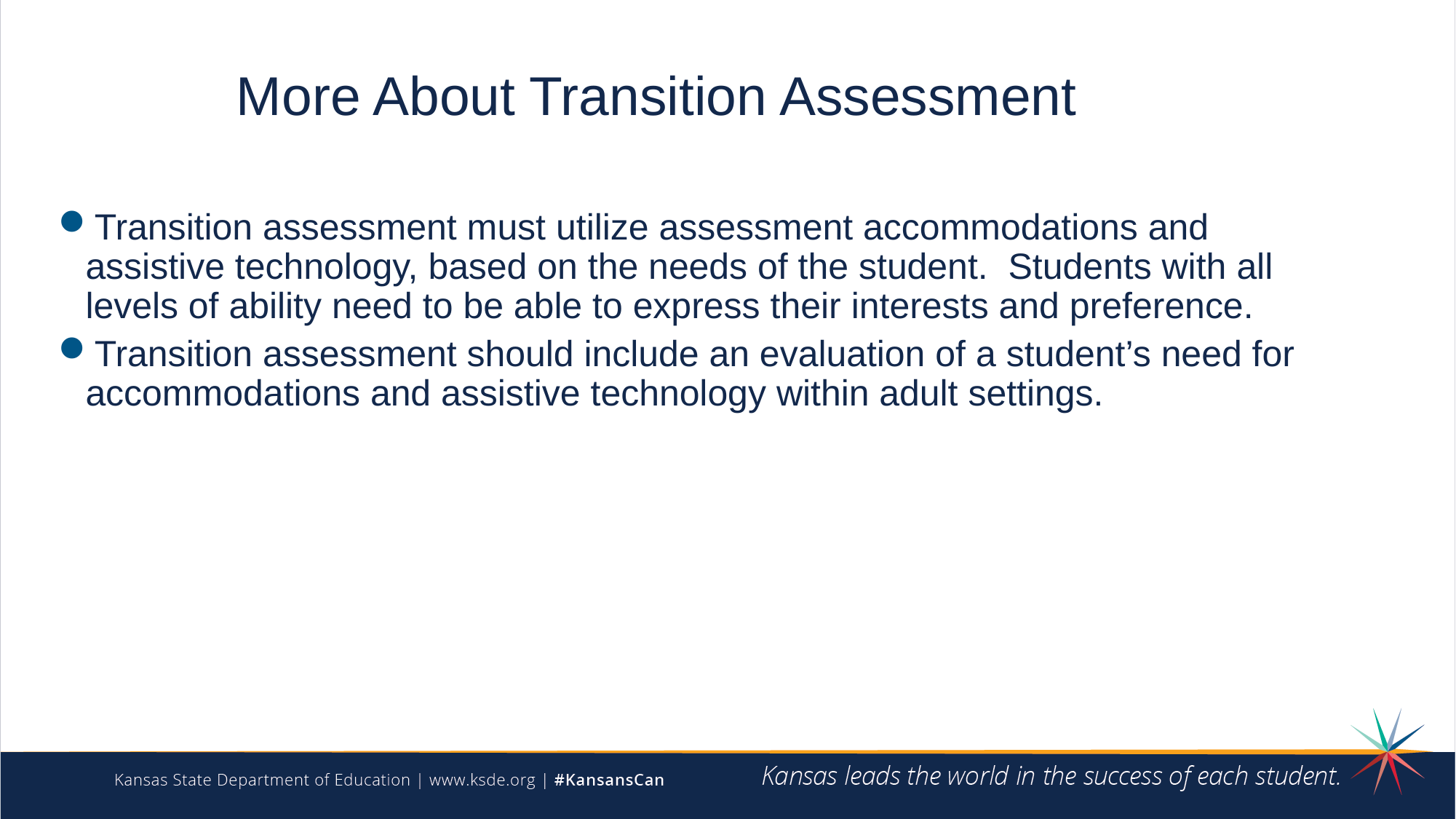

# More About Transition Assessment
Transition assessment must utilize assessment accommodations and assistive technology, based on the needs of the student.  Students with all levels of ability need to be able to express their interests and preference.
Transition assessment should include an evaluation of a student’s need for accommodations and assistive technology within adult settings.